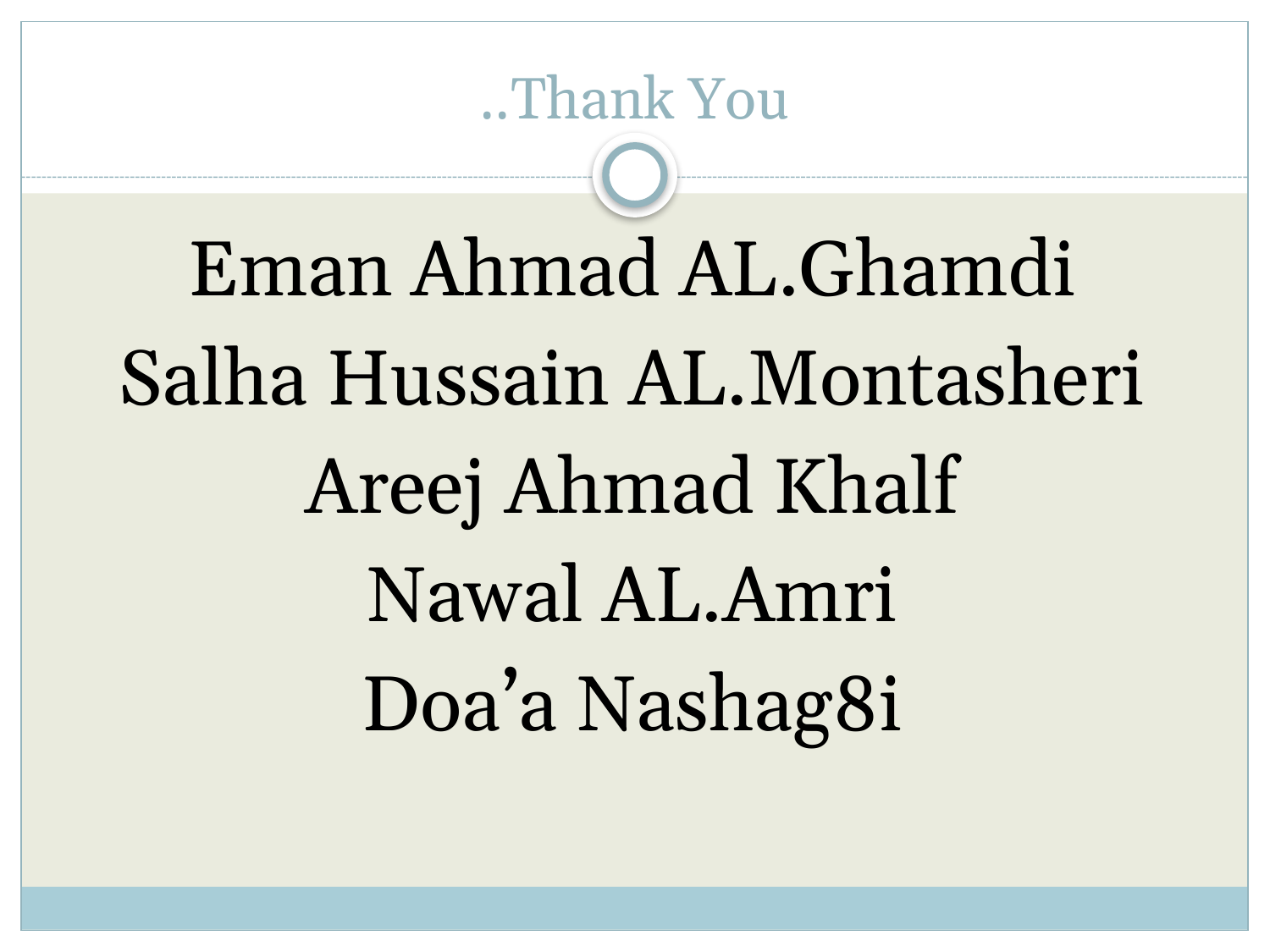

# Thank You..
Eman Ahmad AL.Ghamdi
Salha Hussain AL.Montasheri
Areej Ahmad Khalf
Nawal AL.Amri
Doa’a Nashag8i